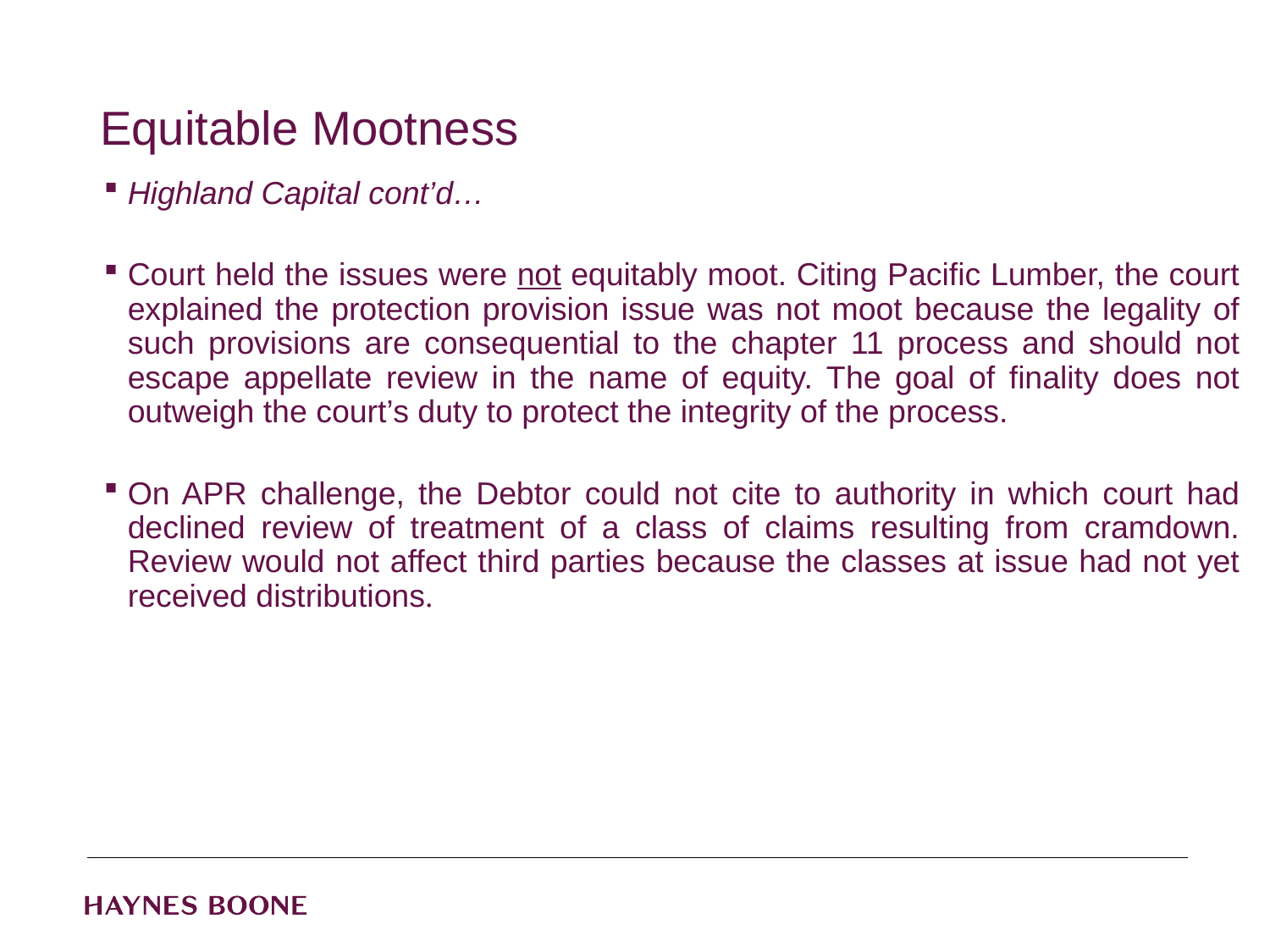

# Equitable Mootness
Highland Capital cont’d…

Court held the issues were not equitably moot. Citing Pacific Lumber, the court explained the protection provision issue was not moot because the legality of such provisions are consequential to the chapter 11 process and should not escape appellate review in the name of equity. The goal of finality does not outweigh the court’s duty to protect the integrity of the process.

On APR challenge, the Debtor could not cite to authority in which court had declined review of treatment of a class of claims resulting from cramdown. Review would not affect third parties because the classes at issue had not yet received distributions.